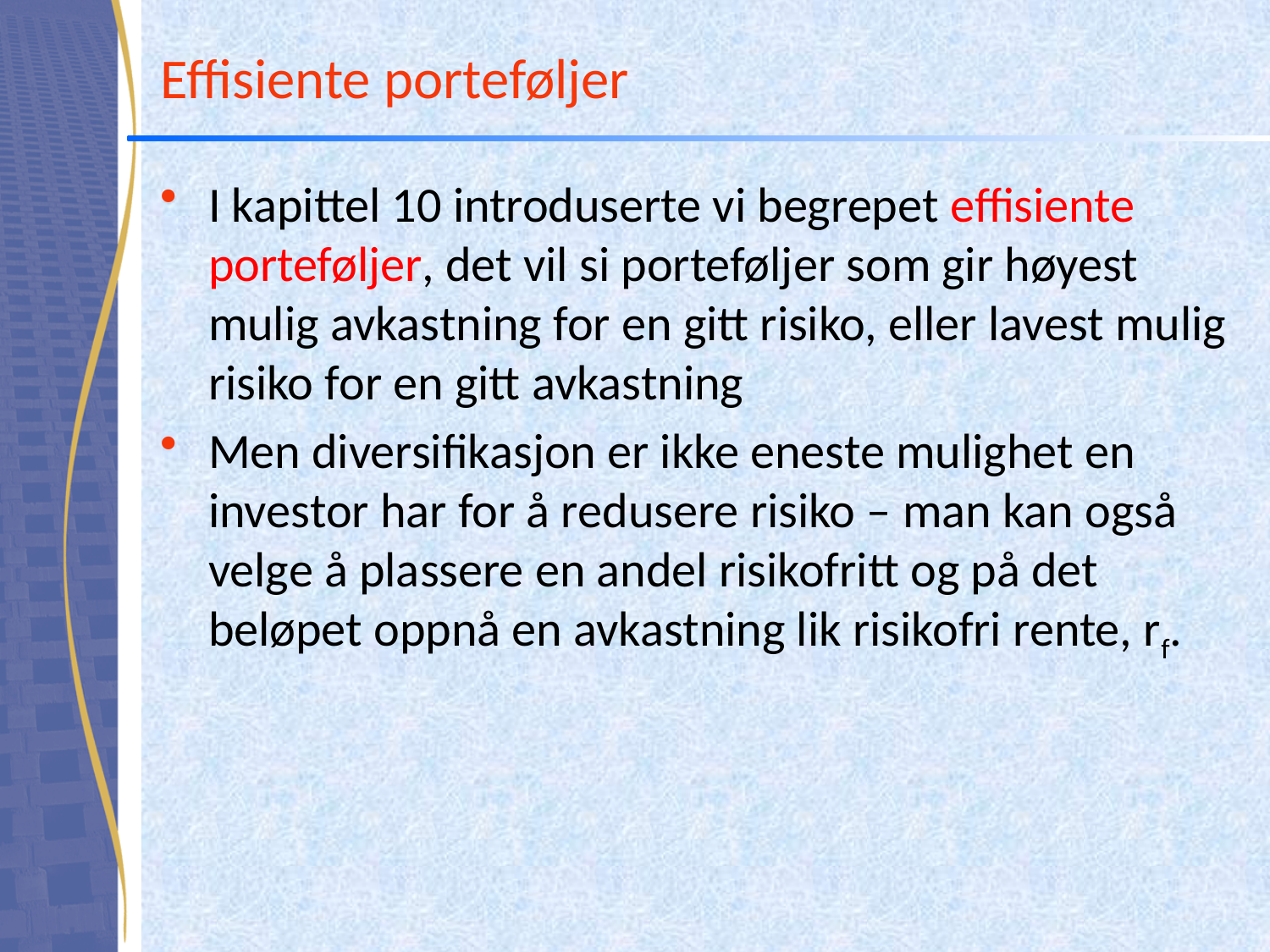

# Effisiente porteføljer
I kapittel 10 introduserte vi begrepet effisiente porteføljer, det vil si porteføljer som gir høyest mulig avkastning for en gitt risiko, eller lavest mulig risiko for en gitt avkastning
Men diversifikasjon er ikke eneste mulighet en investor har for å redusere risiko – man kan også velge å plassere en andel risikofritt og på det beløpet oppnå en avkastning lik risikofri rente, rf.